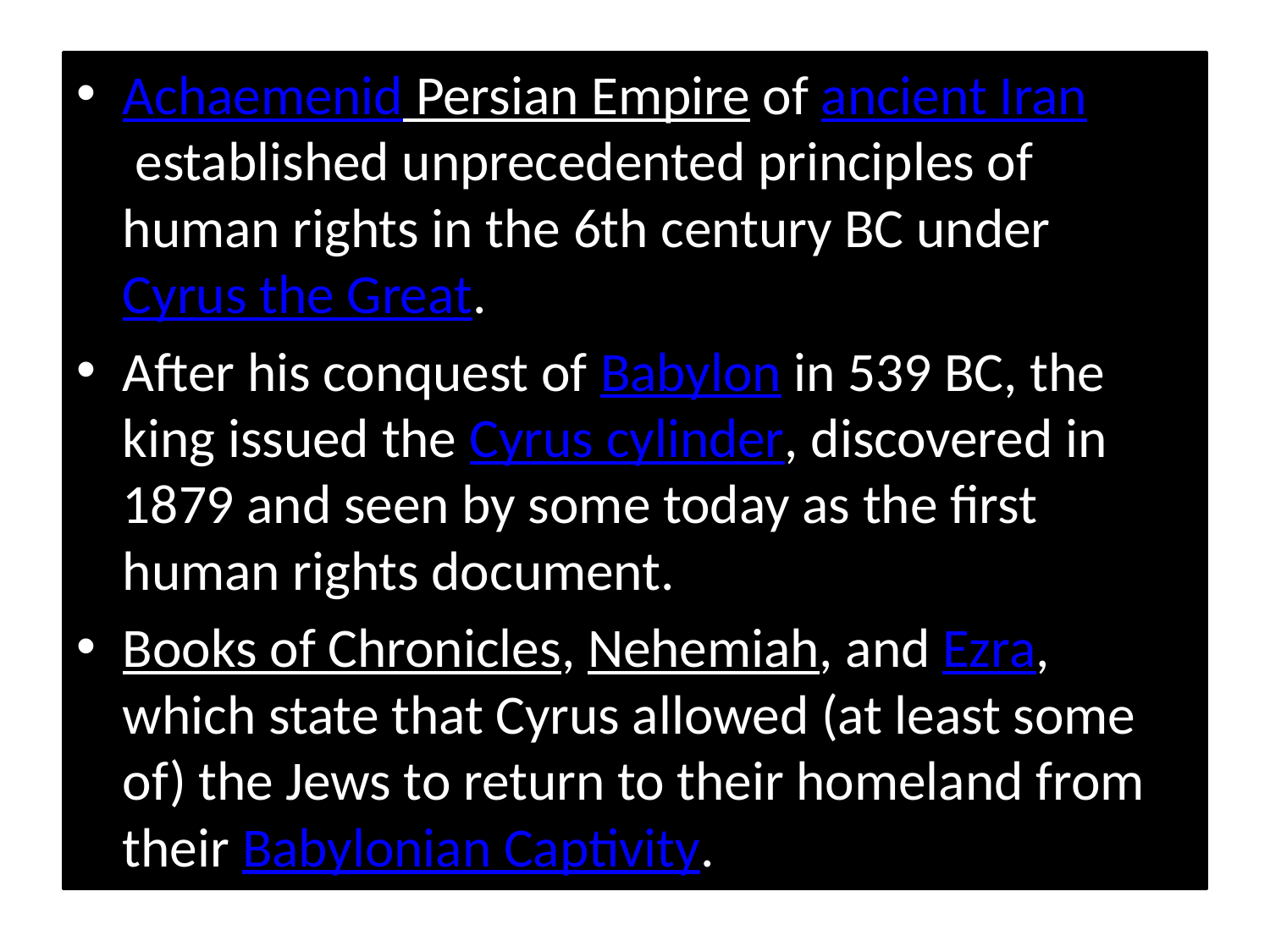

Achaemenid Persian Empire of ancient Iran established unprecedented principles of human rights in the 6th century BC under Cyrus the Great.
After his conquest of Babylon in 539 BC, the king issued the Cyrus cylinder, discovered in 1879 and seen by some today as the first human rights document.
Books of Chronicles, Nehemiah, and Ezra, which state that Cyrus allowed (at least some of) the Jews to return to their homeland from their Babylonian Captivity.